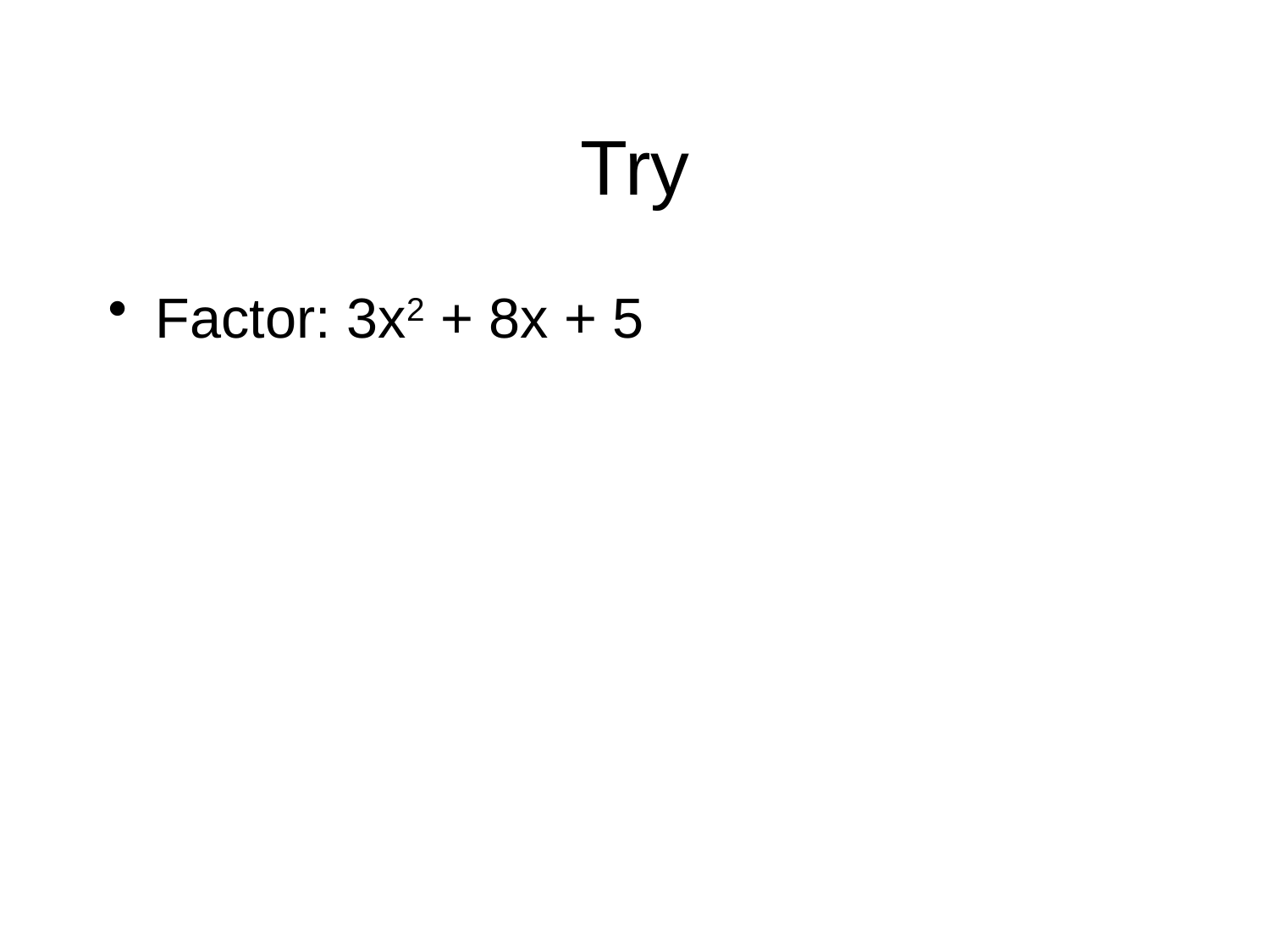

# Try
Factor: 3x2 + 8x + 5